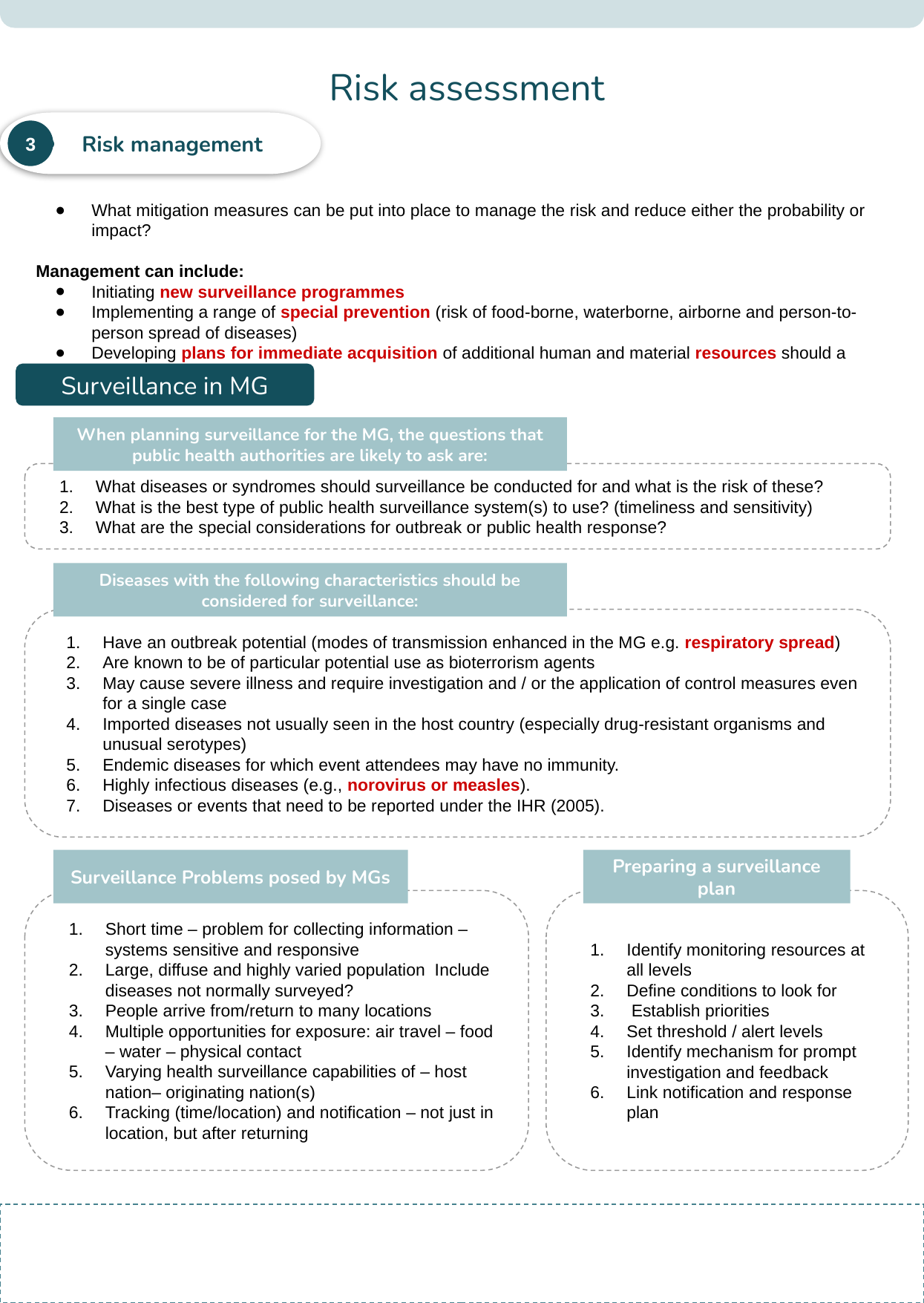

Risk assessment
Risk management
3
What mitigation measures can be put into place to manage the risk and reduce either the probability or impact?

Management can include:
Initiating new surveillance programmes
Implementing a range of special prevention (risk of food-borne, waterborne, airborne and person-to-person spread of diseases)
Developing plans for immediate acquisition of additional human and material resources should a crisis occur
Surveillance in MG
When planning surveillance for the MG, the questions that public health authorities are likely to ask are:
What diseases or syndromes should surveillance be conducted for and what is the risk of these?
What is the best type of public health surveillance system(s) to use? (timeliness and sensitivity)
What are the special considerations for outbreak or public health response?
Diseases with the following characteristics should be considered for surveillance:
Have an outbreak potential (modes of transmission enhanced in the MG e.g. respiratory spread)
Are known to be of particular potential use as bioterrorism agents
May cause severe illness and require investigation and / or the application of control measures even for a single case
Imported diseases not usually seen in the host country (especially drug-resistant organisms and unusual serotypes)
Endemic diseases for which event attendees may have no immunity.
Highly infectious diseases (e.g., norovirus or measles).
Diseases or events that need to be reported under the IHR (2005).
Surveillance Problems posed by MGs
Preparing a surveillance plan
Short time – problem for collecting information – systems sensitive and responsive
Large, diffuse and highly varied population  Include diseases not normally surveyed?
People arrive from/return to many locations
Multiple opportunities for exposure: air travel – food – water – physical contact
Varying health surveillance capabilities of – host nation– originating nation(s)
Tracking (time/location) and notification – not just in location, but after returning
Identify monitoring resources at all levels
Define conditions to look for
 Establish priorities
Set threshold / alert levels
Identify mechanism for prompt investigation and feedback
Link notification and response plan